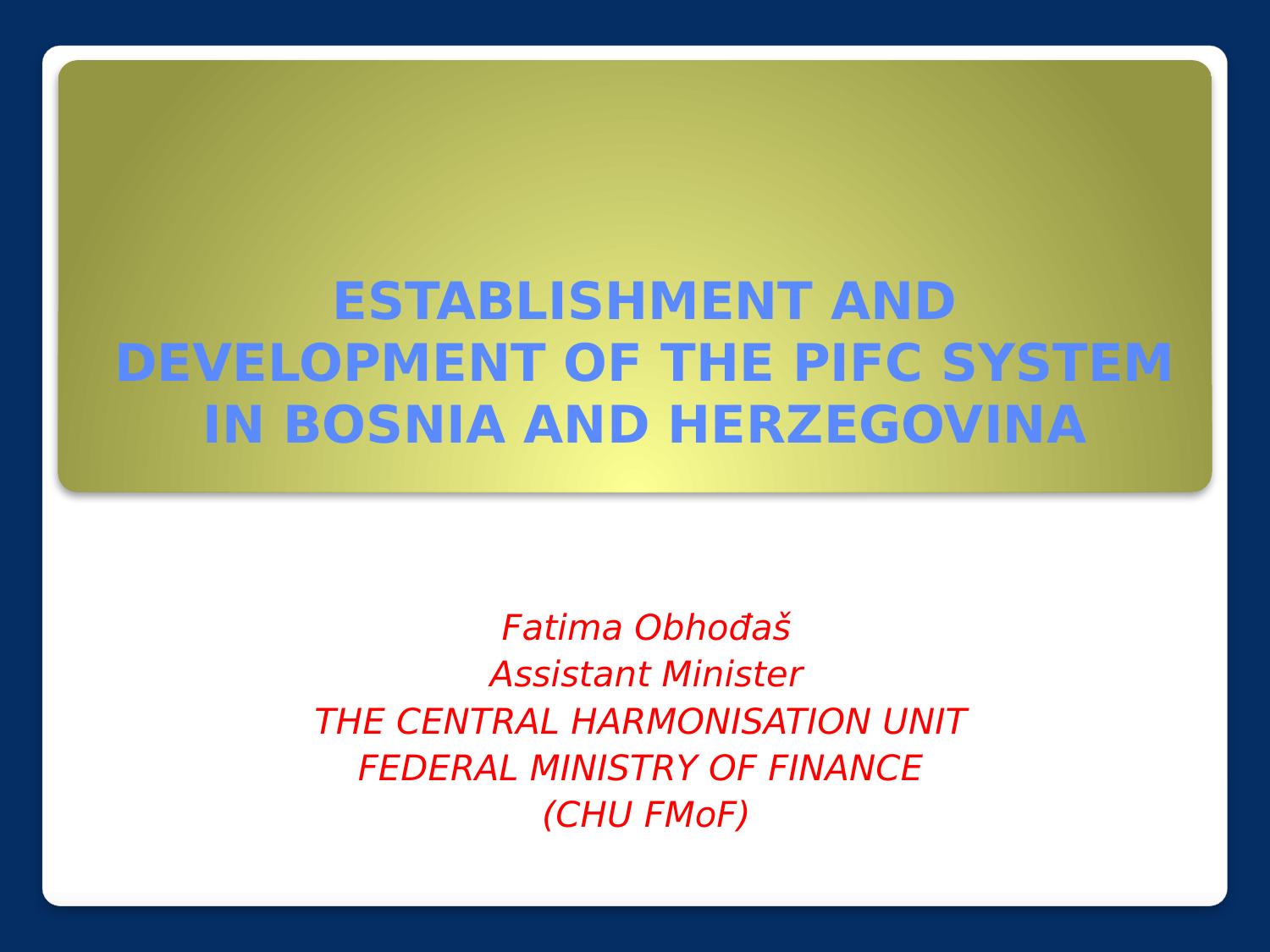

# ESTABLISHMENT AND DEVELOPMENT OF THE PIFC SYSTEM IN BOSNIA AND HERZEGOVINA

Fatima Obhođaš
Assistant Minister
THE CENTRAL HARMONISATION UNIT
FEDERAL MINISTRY OF FINANCE
(CHU FMoF)